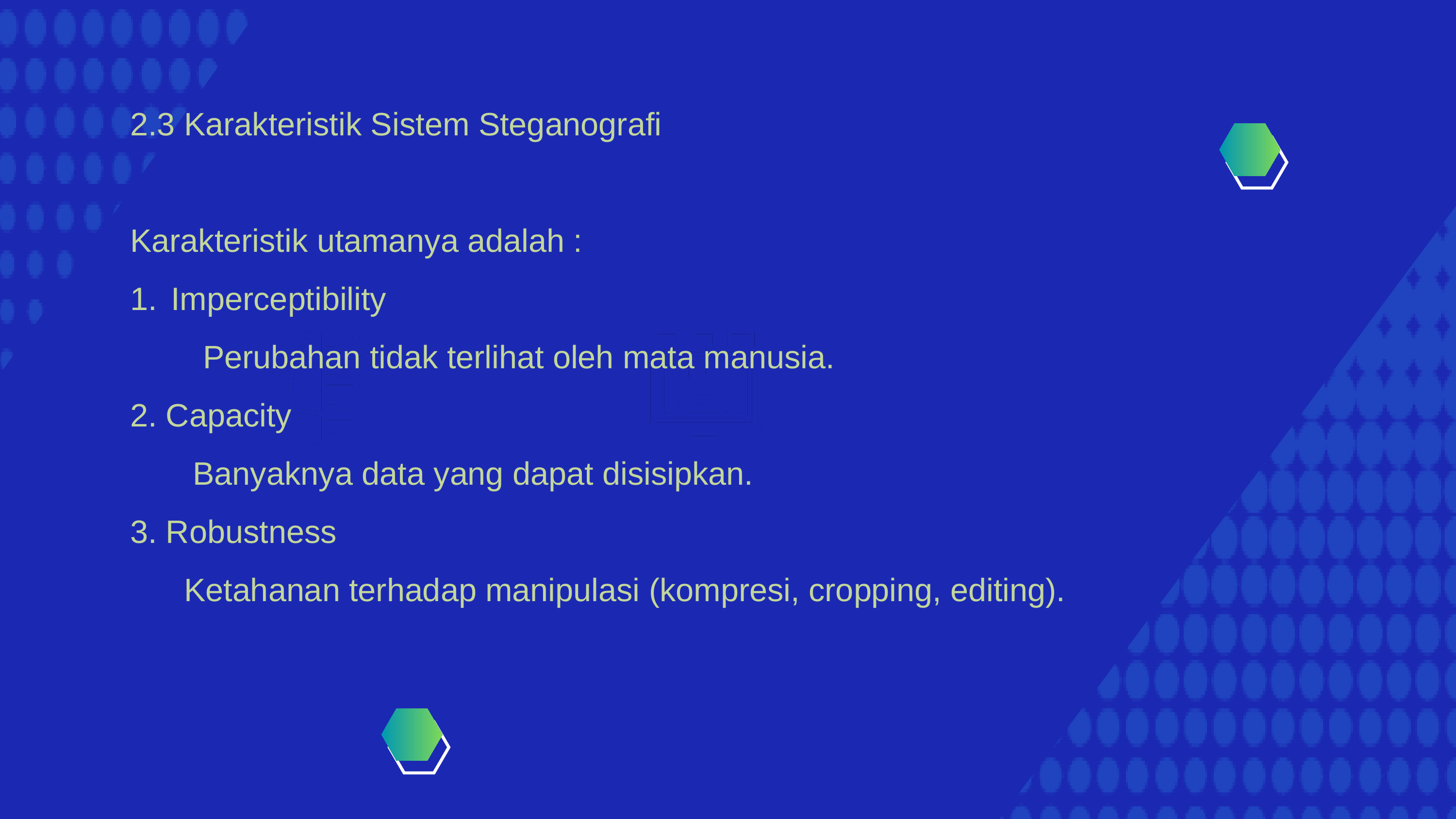

2.3 Karakteristik Sistem Steganografi

Karakteristik utamanya adalah :
Imperceptibility
	Perubahan tidak terlihat oleh mata manusia.
2. Capacity
       Banyaknya data yang dapat disisipkan.
3. Robustness
      Ketahanan terhadap manipulasi (kompresi, cropping, editing).